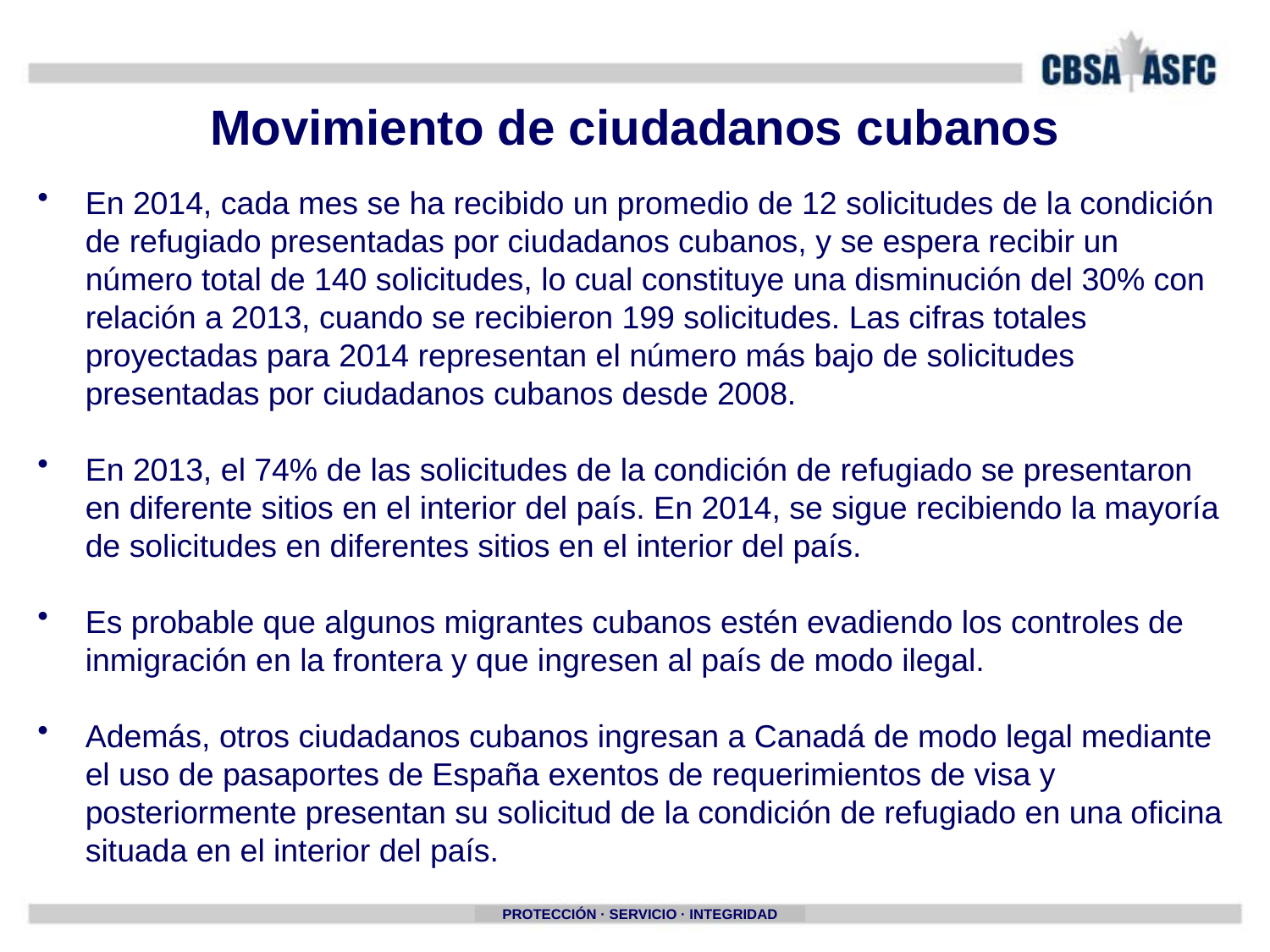

# Movimiento de ciudadanos cubanos
En 2014, cada mes se ha recibido un promedio de 12 solicitudes de la condición de refugiado presentadas por ciudadanos cubanos, y se espera recibir un número total de 140 solicitudes, lo cual constituye una disminución del 30% con relación a 2013, cuando se recibieron 199 solicitudes. Las cifras totales proyectadas para 2014 representan el número más bajo de solicitudes presentadas por ciudadanos cubanos desde 2008.

En 2013, el 74% de las solicitudes de la condición de refugiado se presentaron en diferente sitios en el interior del país. En 2014, se sigue recibiendo la mayoría de solicitudes en diferentes sitios en el interior del país.

Es probable que algunos migrantes cubanos estén evadiendo los controles de inmigración en la frontera y que ingresen al país de modo ilegal.

Además, otros ciudadanos cubanos ingresan a Canadá de modo legal mediante el uso de pasaportes de España exentos de requerimientos de visa y posteriormente presentan su solicitud de la condición de refugiado en una oficina situada en el interior del país.
PROTECCIÓN · SERVICIO · INTEGRIDAD